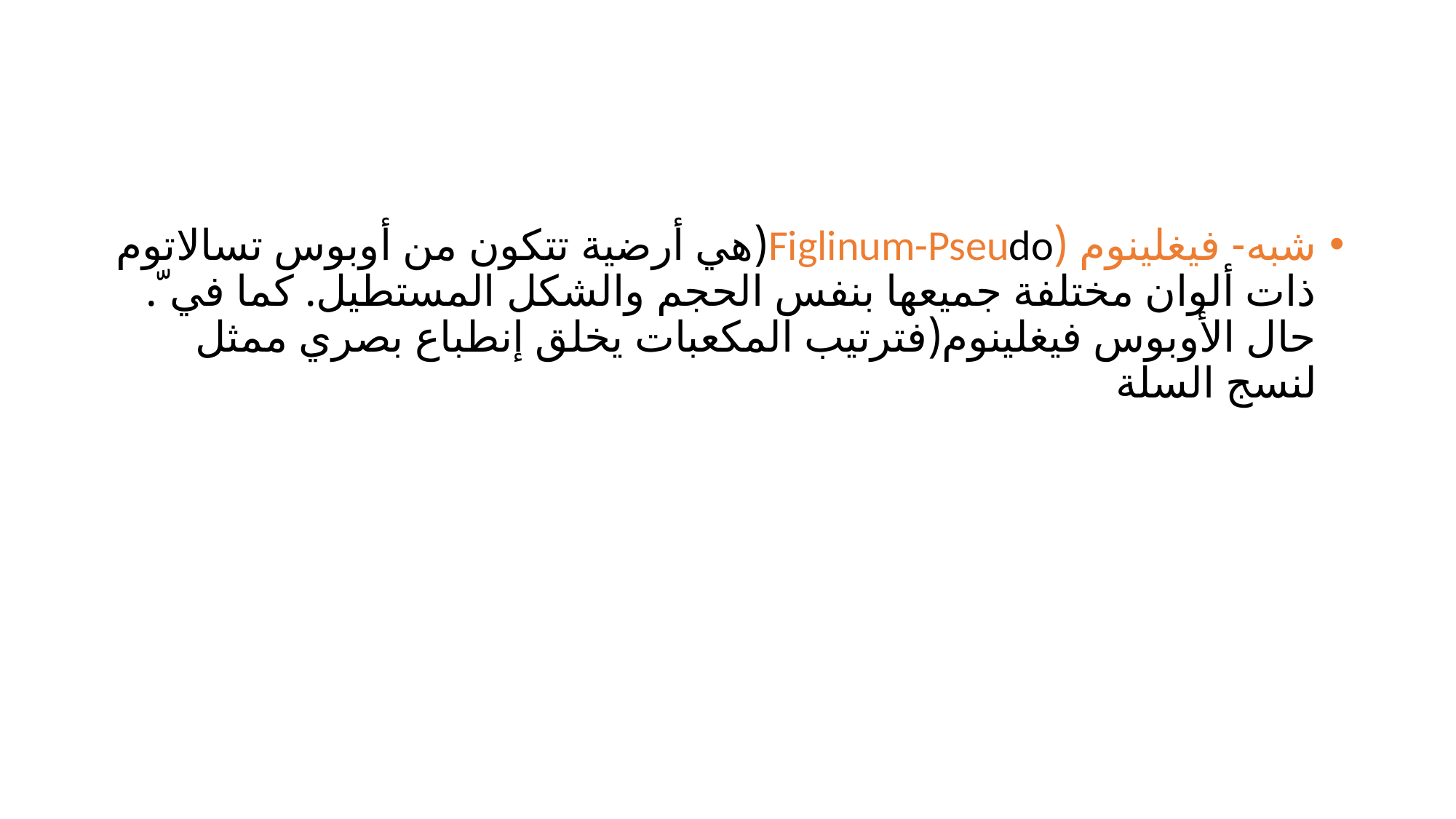

شبه- فيغلينوم (Figlinum-Pseudo(هي أرضية تتكون من أوبوس تسالاتوم ذات ألوان مختلفة جميعها بنفس الحجم والشكل المستطيل. كما في ّ. حال الأوبوس فيغلينوم(فترتيب المكعبات يخلق إنطباع بصري ممثل لنسج السلة